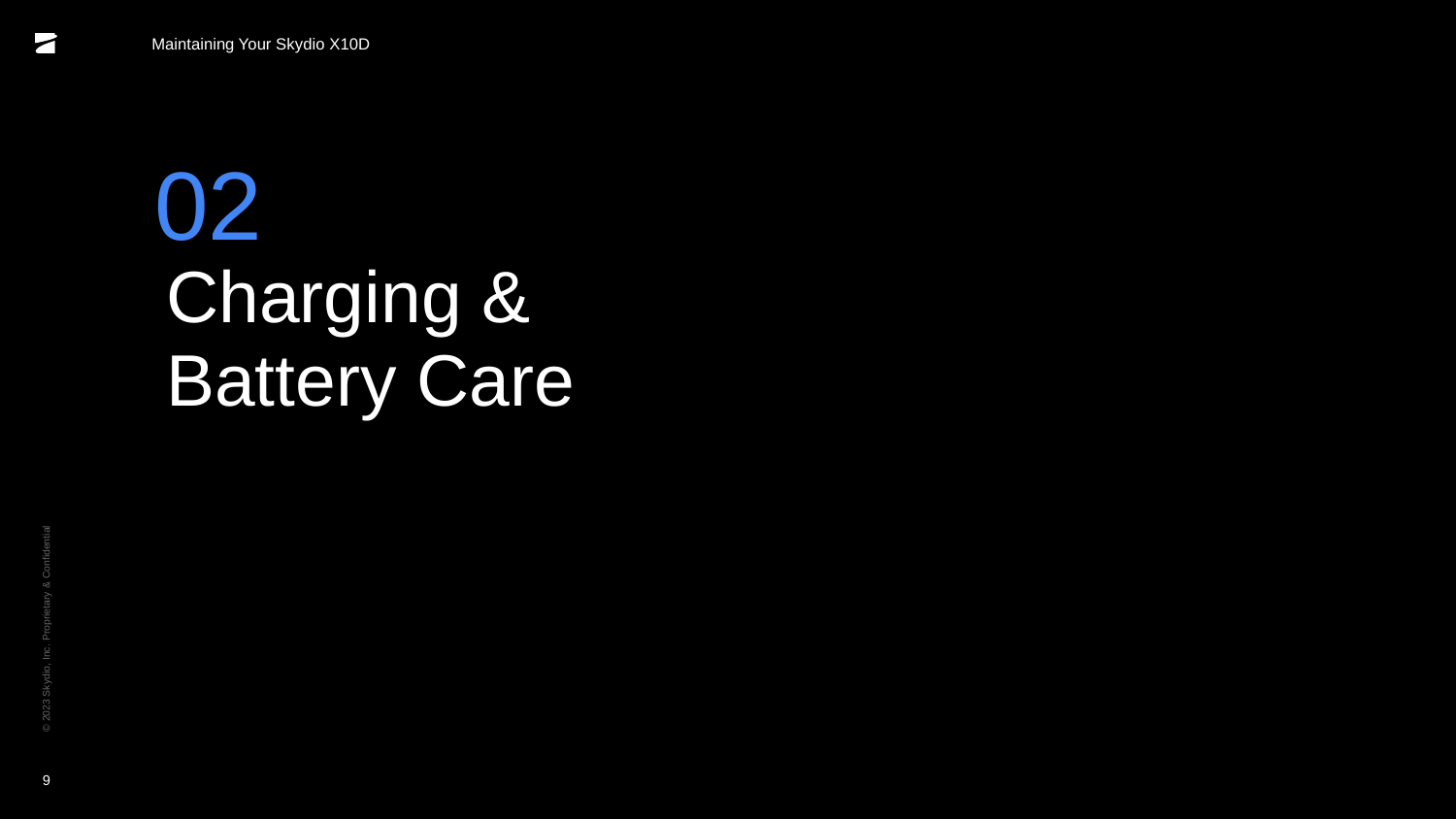

Maintaining Your Skydio X10D
02
# Charging &
Battery Care